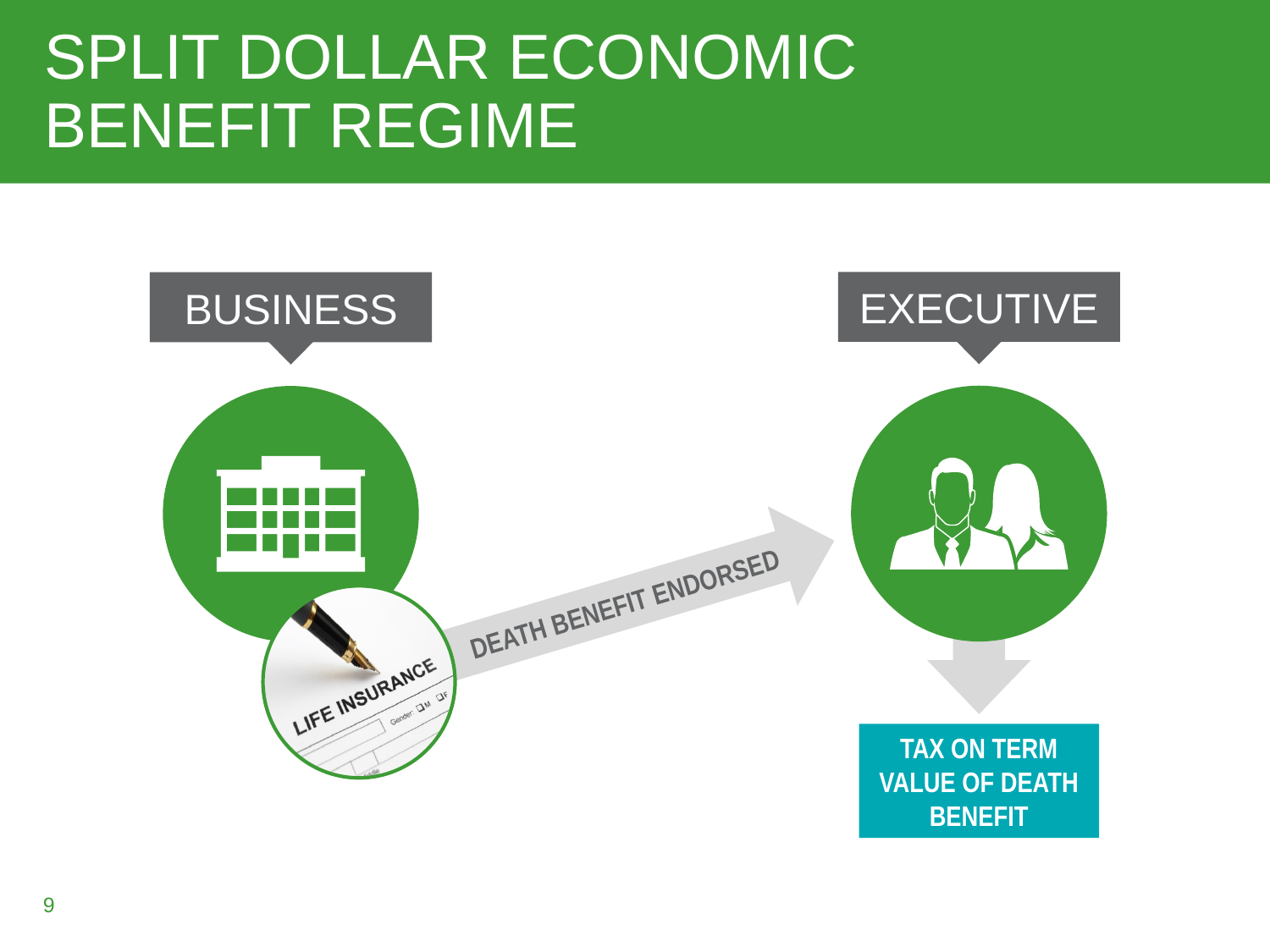

# SPLIT DOLLAR ECONOMIC BENEFIT REGIME
EXECUTIVE

BUSINESS

DEATH BENEFIT ENDORSED

TAX ON TERM VALUE OF DEATH BENEFIT
9